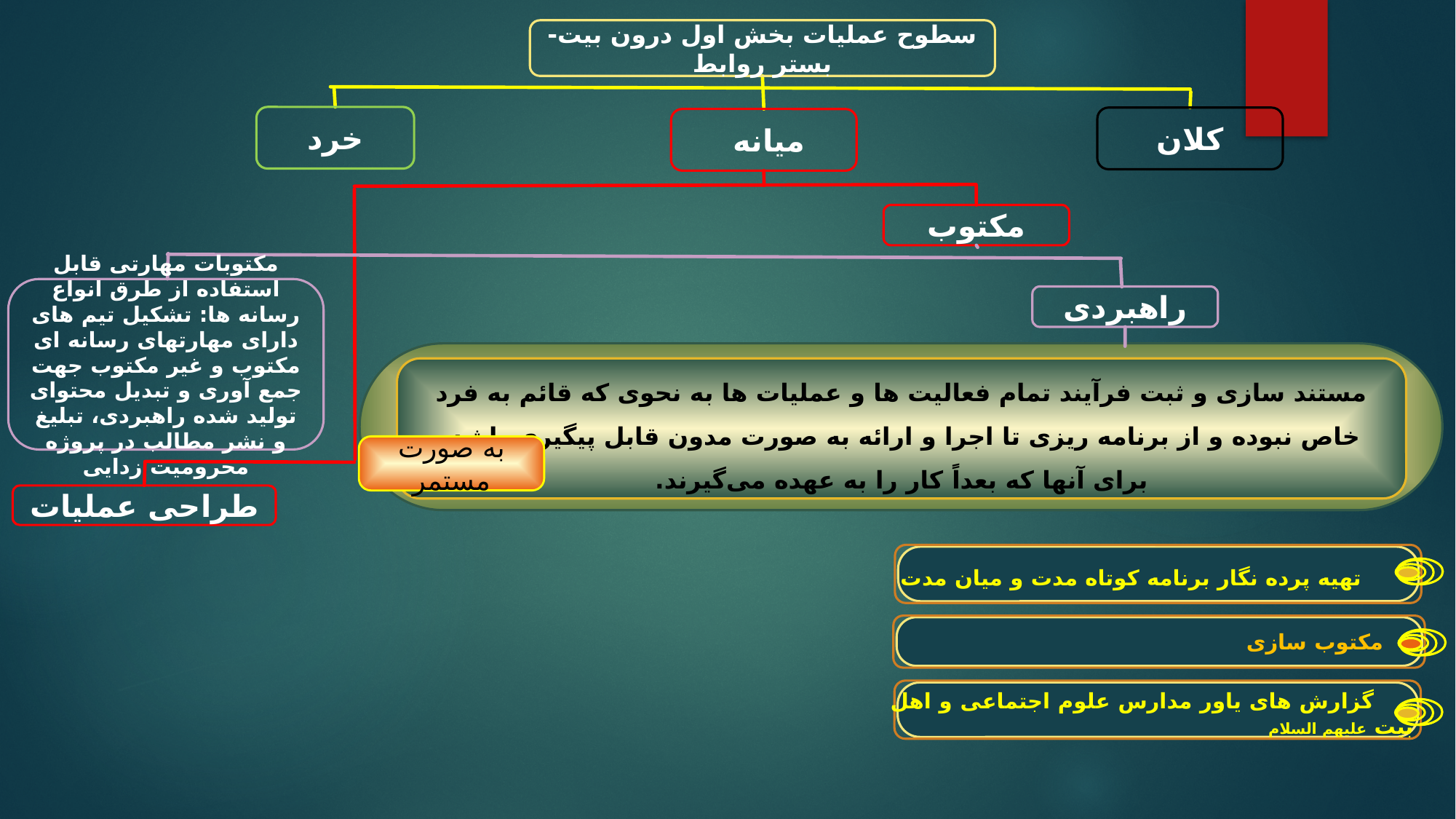

سطوح عملیات بخش اول درون بیت-بستر روابط
خرد
کلان
میانه
مکتوب
مکتوبات مهارتی قابل استفاده از طرق انواع رسانه ها: تشکیل تیم های دارای مهارتهای رسانه ای مکتوب و غیر مکتوب جهت جمع آوری و تبدیل محتوای تولید شده راهبردی، تبلیغ و نشر مطالب در پروژه محرومیت زدایی
راهبردی

مستند سازی و ثبت فرآیند تمام فعالیت ها و عملیات ها به نحوی که قائم به فرد خاص نبوده و از برنامه ریزی تا اجرا و ارائه به صورت مدون قابل پیگیری باشد. برای آنها که بعداً کار را به عهده می‌گیرند.
به صورت مستمر
طراحی عملیات

       تهیه پرده نگار برنامه کوتاه مدت و میان مدت

   مکتوب سازی

     گزارش های یاور مدارس علوم اجتماعی و اهل بیت علیهم السلام